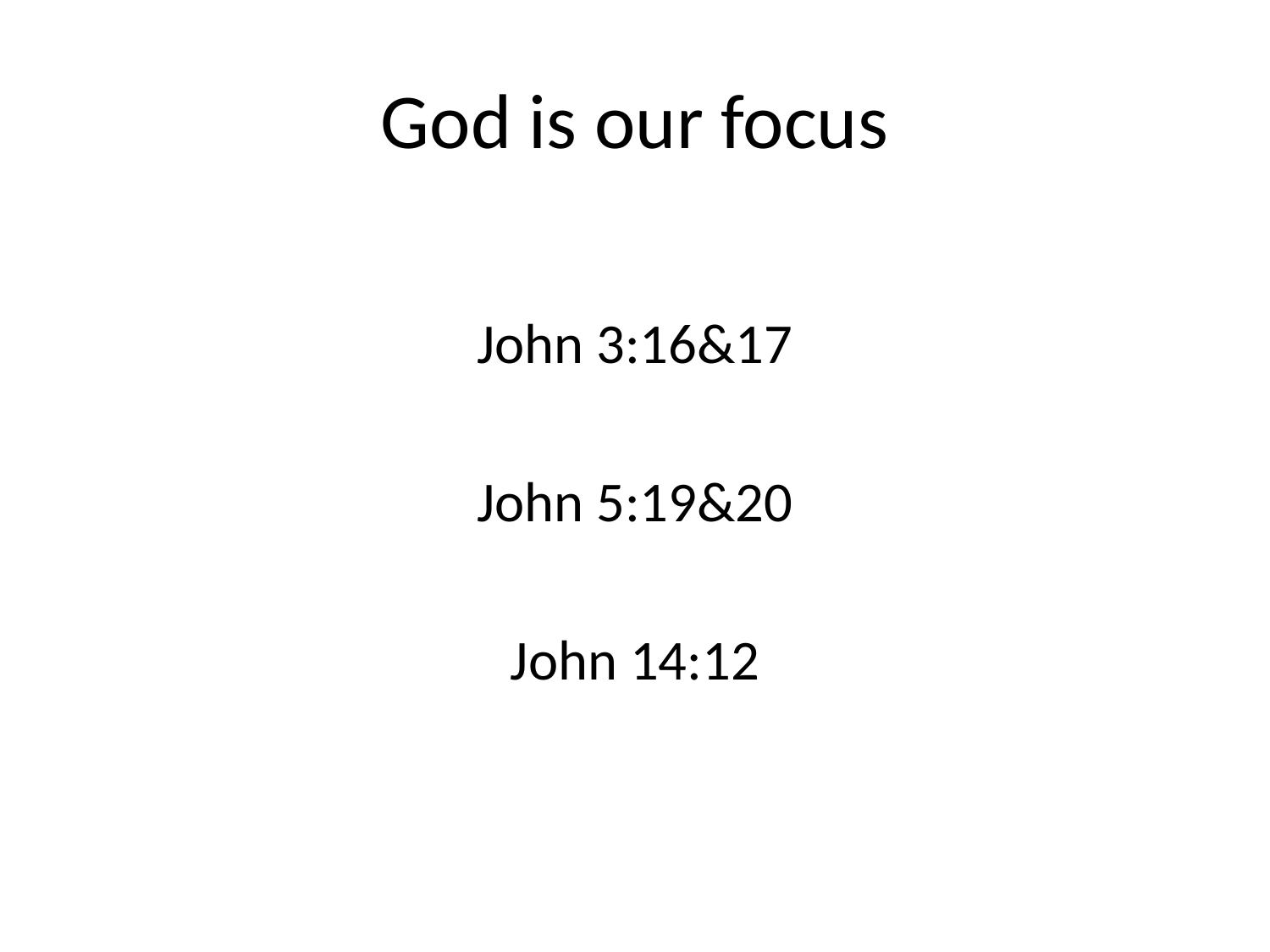

# God is our focus

John 3:16&17

John 5:19&20

John 14:12